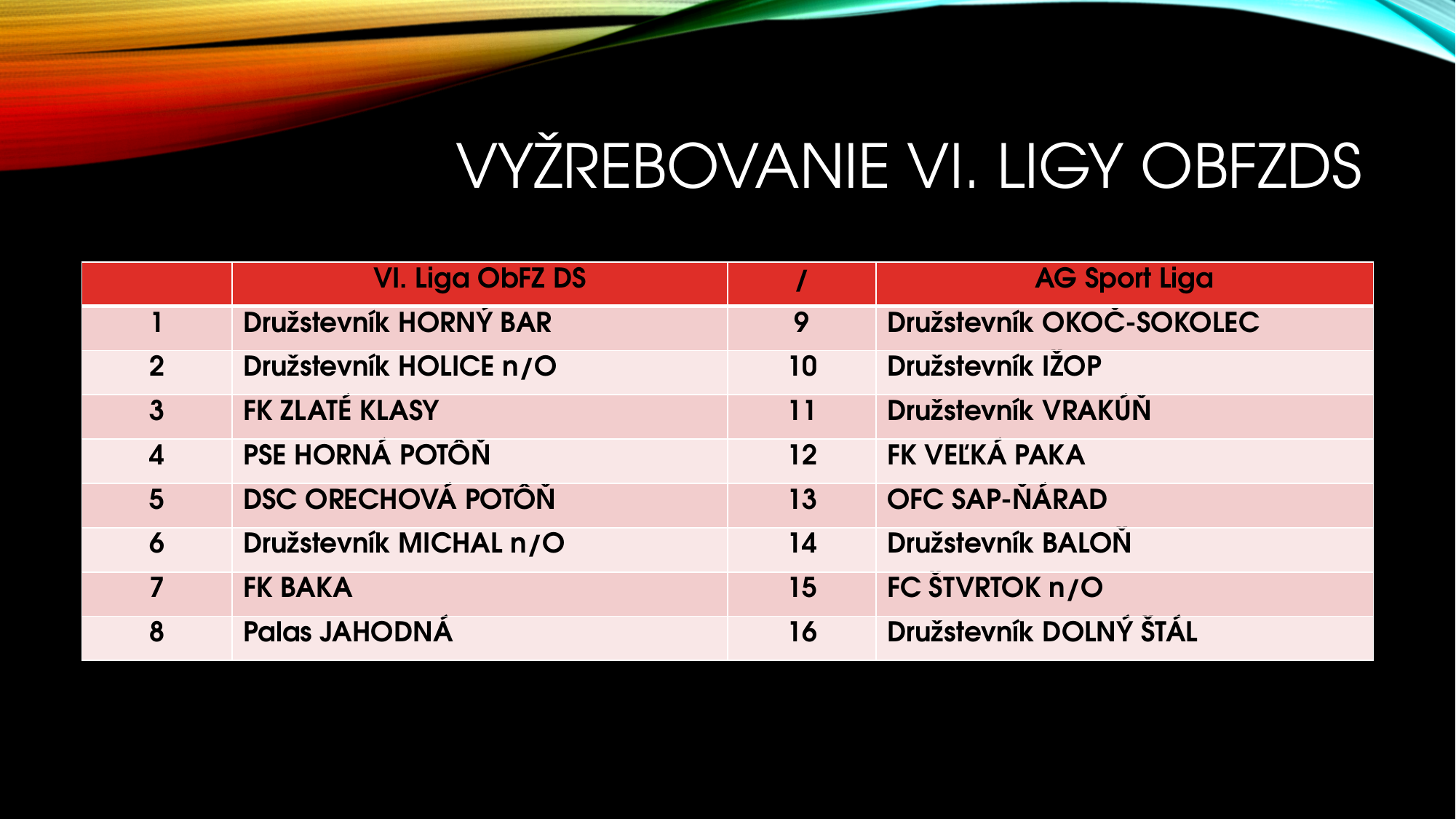

# Vyžrebovanie VI. Ligy ObFZDS
|  | VI. Liga ObFZ DS | / | AG Sport Liga |
| --- | --- | --- | --- |
| 1 | Družstevník HORNÝ BAR | 9 | Družstevník OKOČ-SOKOLEC |
| 2 | Družstevník HOLICE n/O | 10 | Družstevník IŽOP |
| 3 | FK ZLATÉ KLASY | 11 | Družstevník VRAKÚŇ |
| 4 | PSE HORNÁ POTÔŇ | 12 | FK VEĽKÁ PAKA |
| 5 | DSC ORECHOVÁ POTÔŇ | 13 | OFC SAP-ŇÁRAD |
| 6 | Družstevník MICHAL n/O | 14 | Družstevník BALOŇ |
| 7 | FK BAKA | 15 | FC ŠTVRTOK n/O |
| 8 | Palas JAHODNÁ | 16 | Družstevník DOLNÝ ŠTÁL |